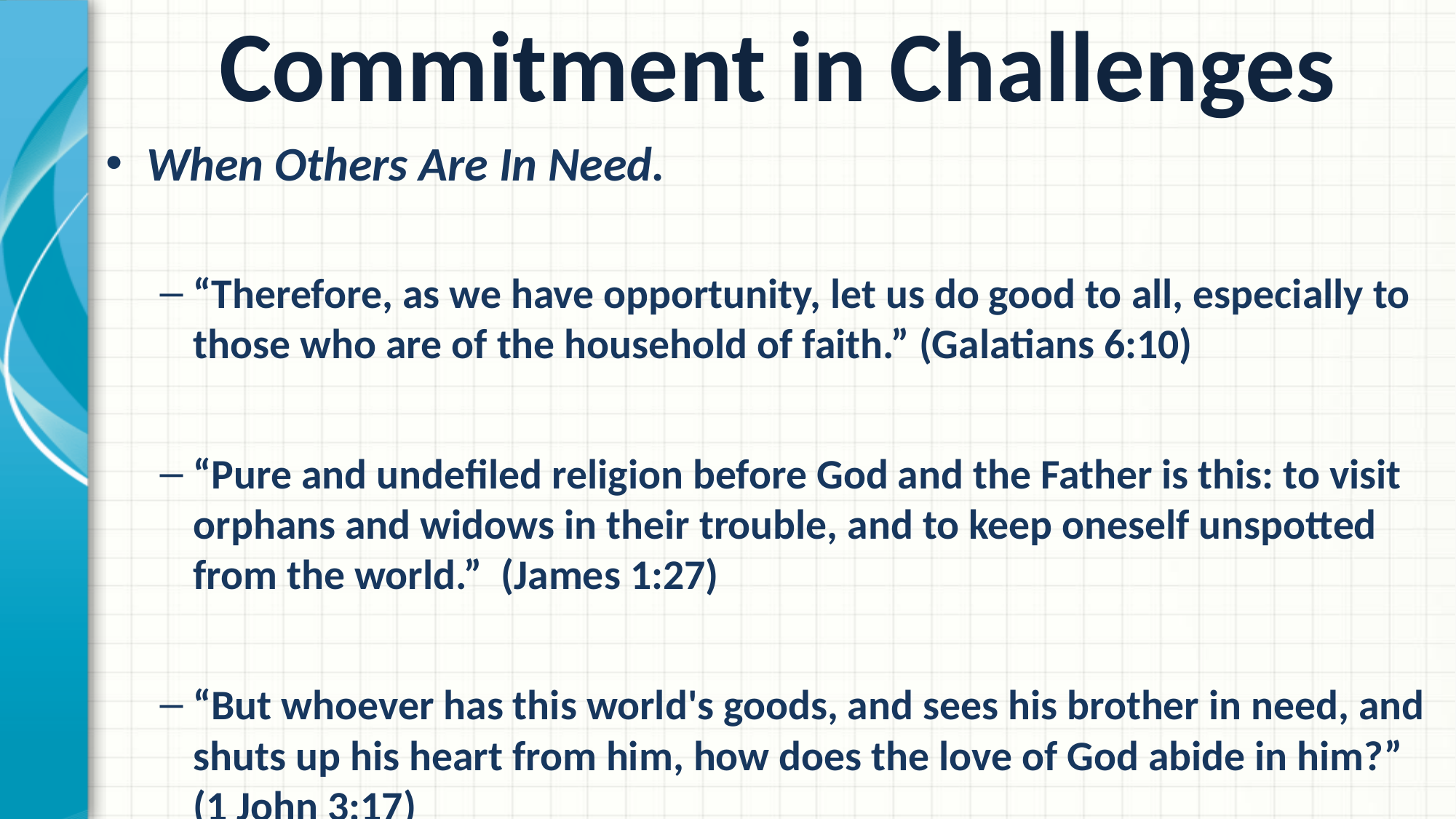

# Commitment in Challenges
When Others Are In Need.

“Therefore, as we have opportunity, let us do good to all, especially to those who are of the household of faith.” (Galatians 6:10)

“Pure and undefiled religion before God and the Father is this: to visit orphans and widows in their trouble, and to keep oneself unspotted from the world.”  (James 1:27)

“But whoever has this world's goods, and sees his brother in need, and shuts up his heart from him, how does the love of God abide in him?”   (1 John 3:17)